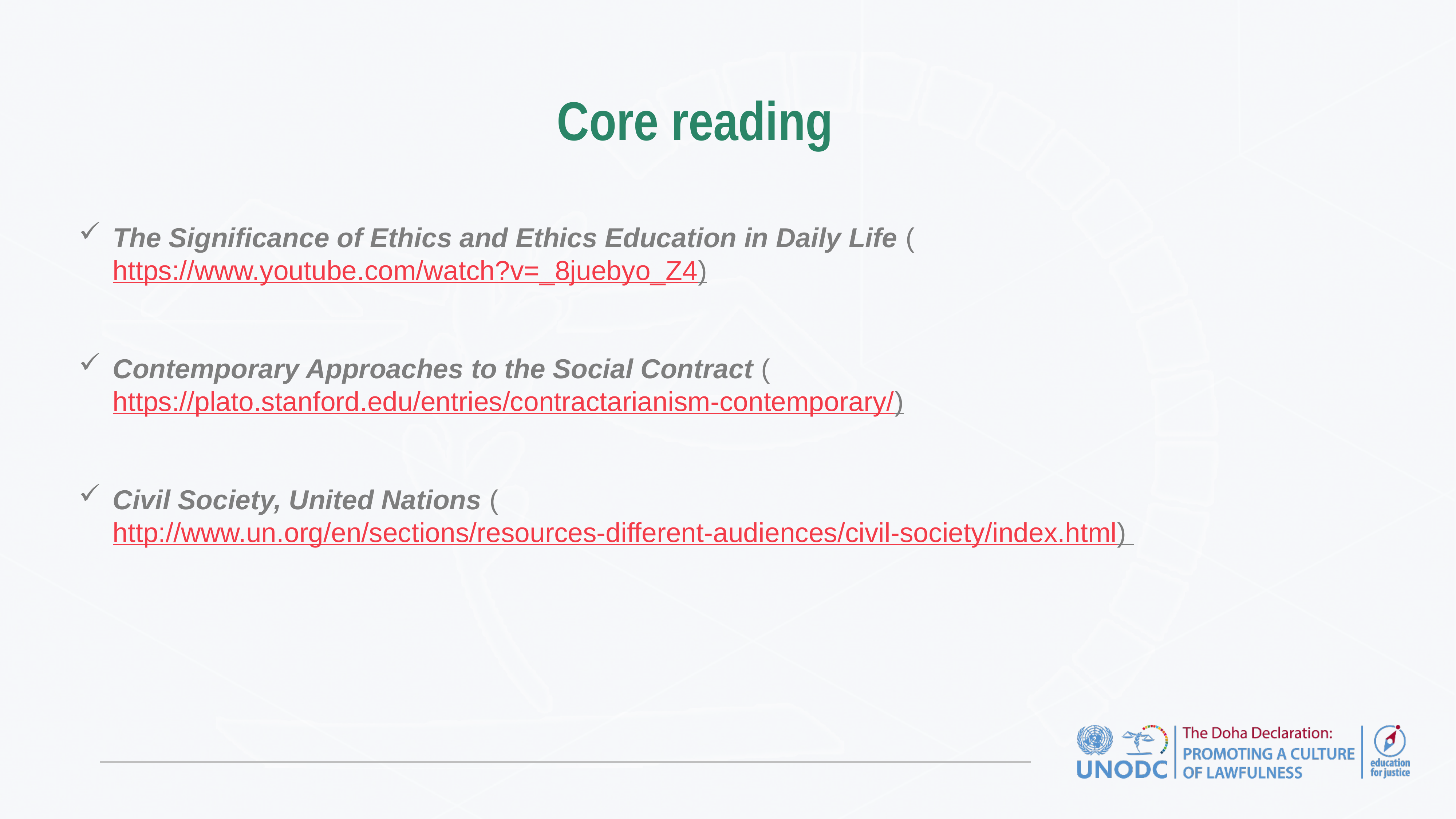

# Core reading
The Significance of Ethics and Ethics Education in Daily Life (https://www.youtube.com/watch?v=_8juebyo_Z4)

Contemporary Approaches to the Social Contract (https://plato.stanford.edu/entries/contractarianism-contemporary/)

Civil Society, United Nations (http://www.un.org/en/sections/resources-different-audiences/civil-society/index.html)